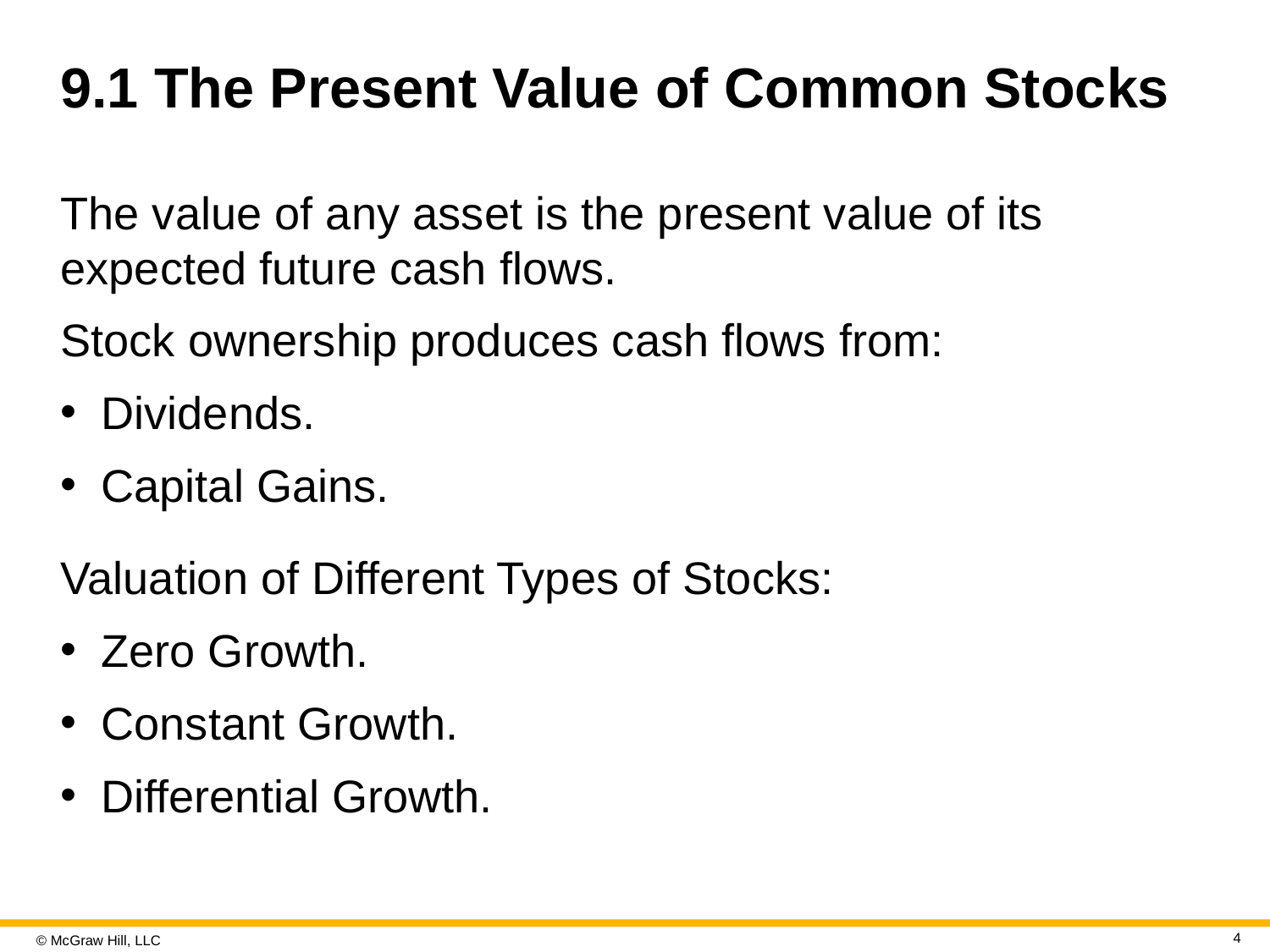

# 9.1 The Present Value of Common Stocks
The value of any asset is the present value of its expected future cash flows.
Stock ownership produces cash flows from:
Dividends.
Capital Gains.
Valuation of Different Types of Stocks:
Zero Growth.
Constant Growth.
Differential Growth.
4